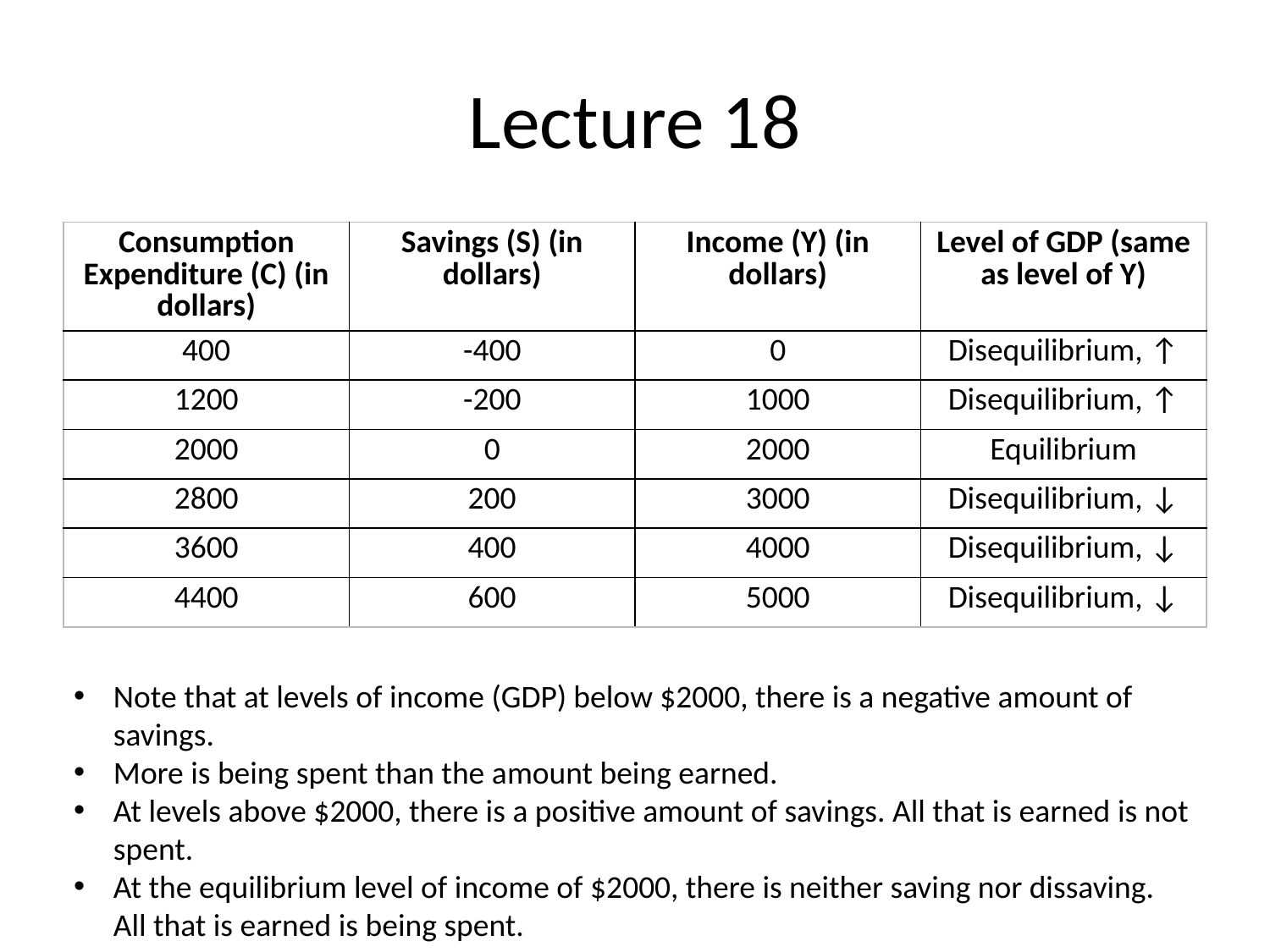

# Lecture 18
| Consumption Expenditure (C) (in dollars) | Savings (S) (in dollars) | Income (Y) (in dollars) | Level of GDP (same as level of Y) |
| --- | --- | --- | --- |
| 400 | -400 | 0 | Disequilibrium, ↑ |
| 1200 | -200 | 1000 | Disequilibrium, ↑ |
| 2000 | 0 | 2000 | Equilibrium |
| 2800 | 200 | 3000 | Disequilibrium, ↓ |
| 3600 | 400 | 4000 | Disequilibrium, ↓ |
| 4400 | 600 | 5000 | Disequilibrium, ↓ |
Note that at levels of income (GDP) below $2000, there is a negative amount of savings.
More is being spent than the amount being earned.
At levels above $2000, there is a positive amount of savings. All that is earned is not spent.
At the equilibrium level of income of $2000, there is neither saving nor dissaving. All that is earned is being spent.